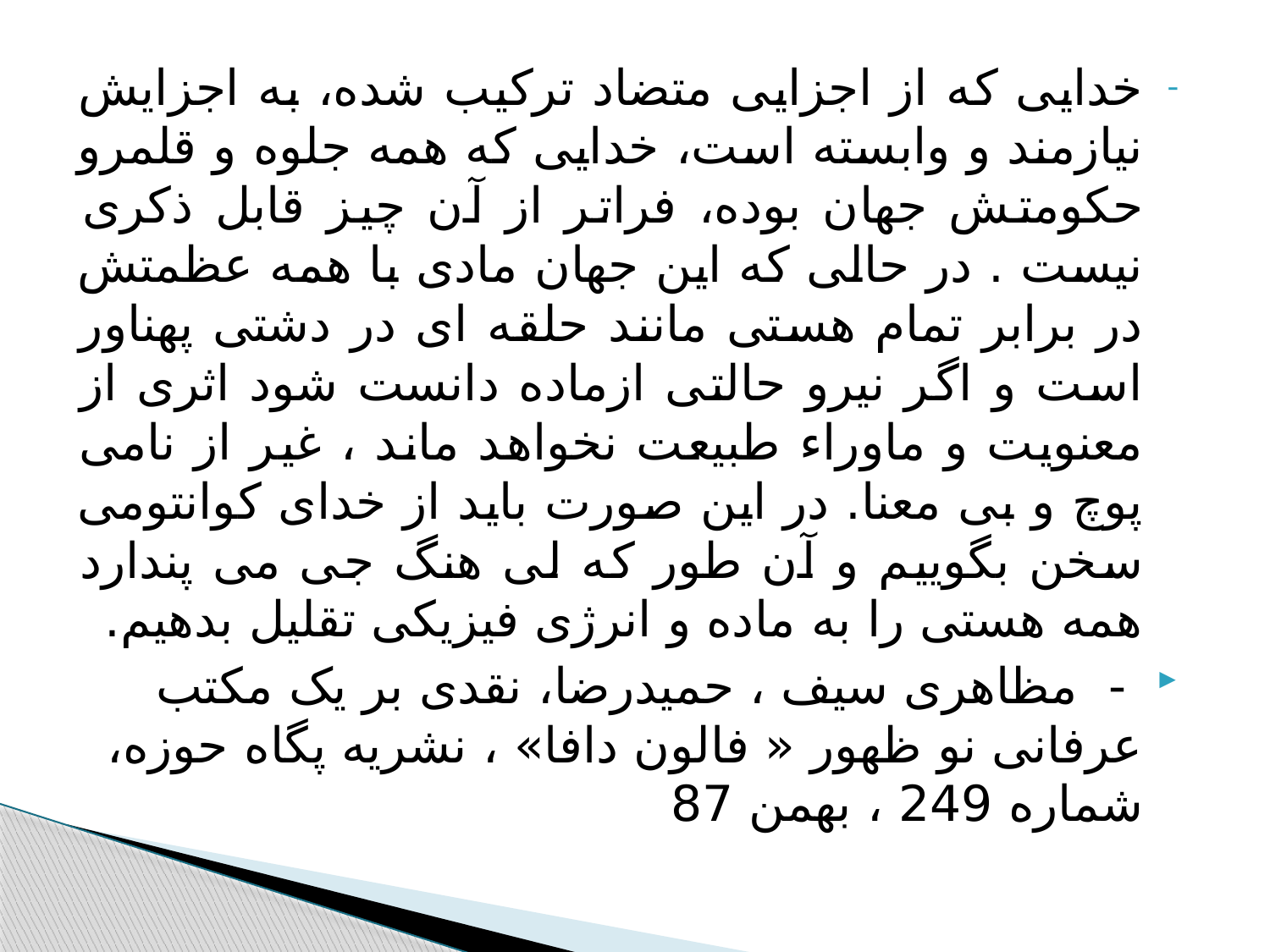

#
خدایی که از اجزایی متضاد ترکیب شده، به اجزایش نیازمند و وابسته است، خدایی که همه جلوه و قلمرو حکومتش جهان بوده، فراتر از آن چیز قابل ذکری نیست . در حالی که این جهان مادی با همه عظمتش در برابر تمام هستی مانند حلقه ای در دشتی پهناور است و اگر نیرو حالتی ازماده دانست شود اثری از معنویت و ماوراء طبیعت نخواهد ماند ، غیر از نامی پوچ و بی معنا. در این صورت باید از خدای کوانتومی سخن بگوییم و آن طور که لی هنگ جی می پندارد همه هستی را به ماده و انرژی فیزیکی تقلیل بدهیم.
 -  مظاهری سیف ، حمیدرضا، نقدی بر یک مکتب عرفانی نو ظهور « فالون دافا» ، نشریه پگاه حوزه، شماره 249 ، بهمن 87